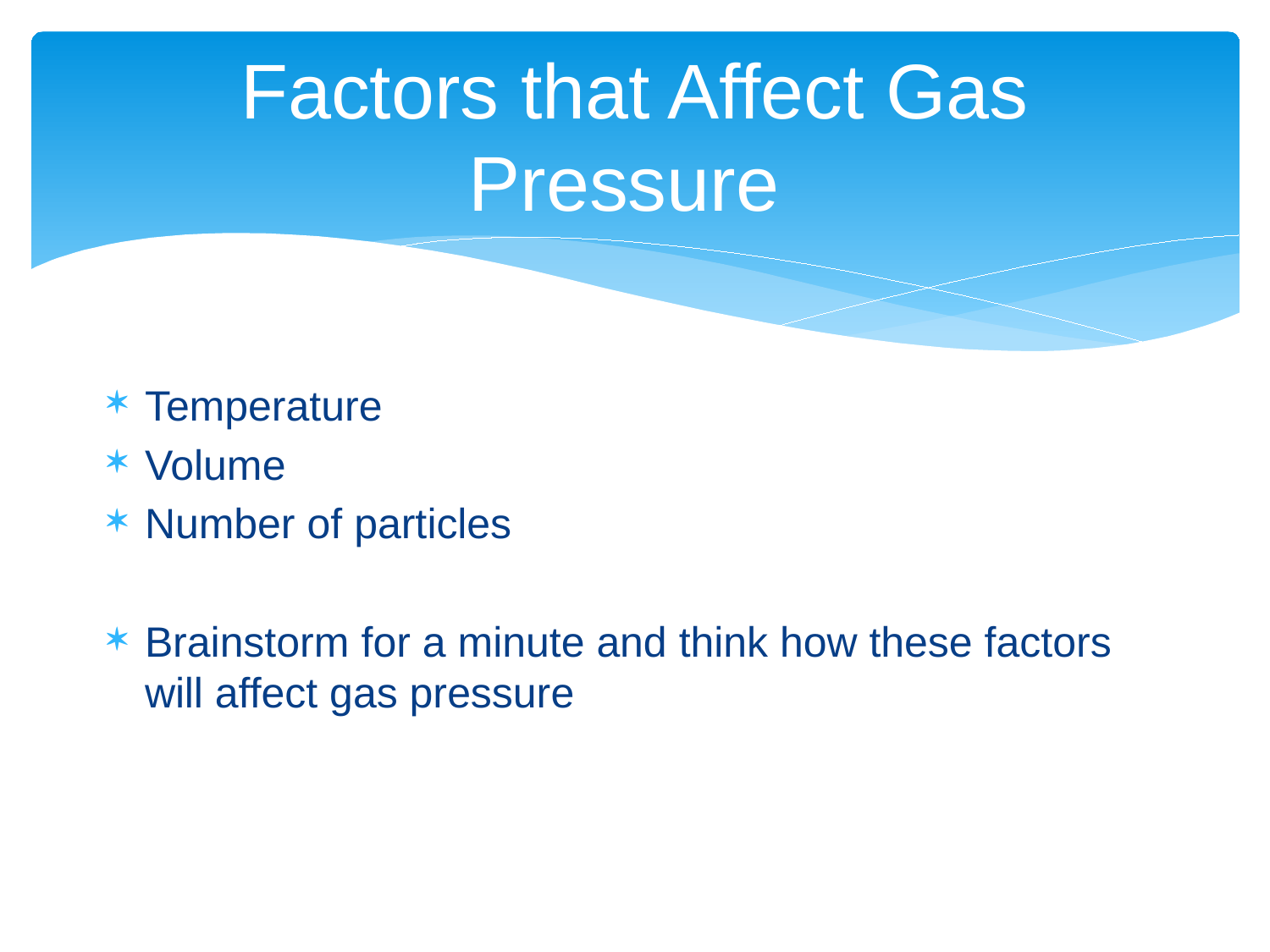

# Factors that Affect Gas Pressure
Temperature
Volume
Number of particles

Brainstorm for a minute and think how these factors will affect gas pressure